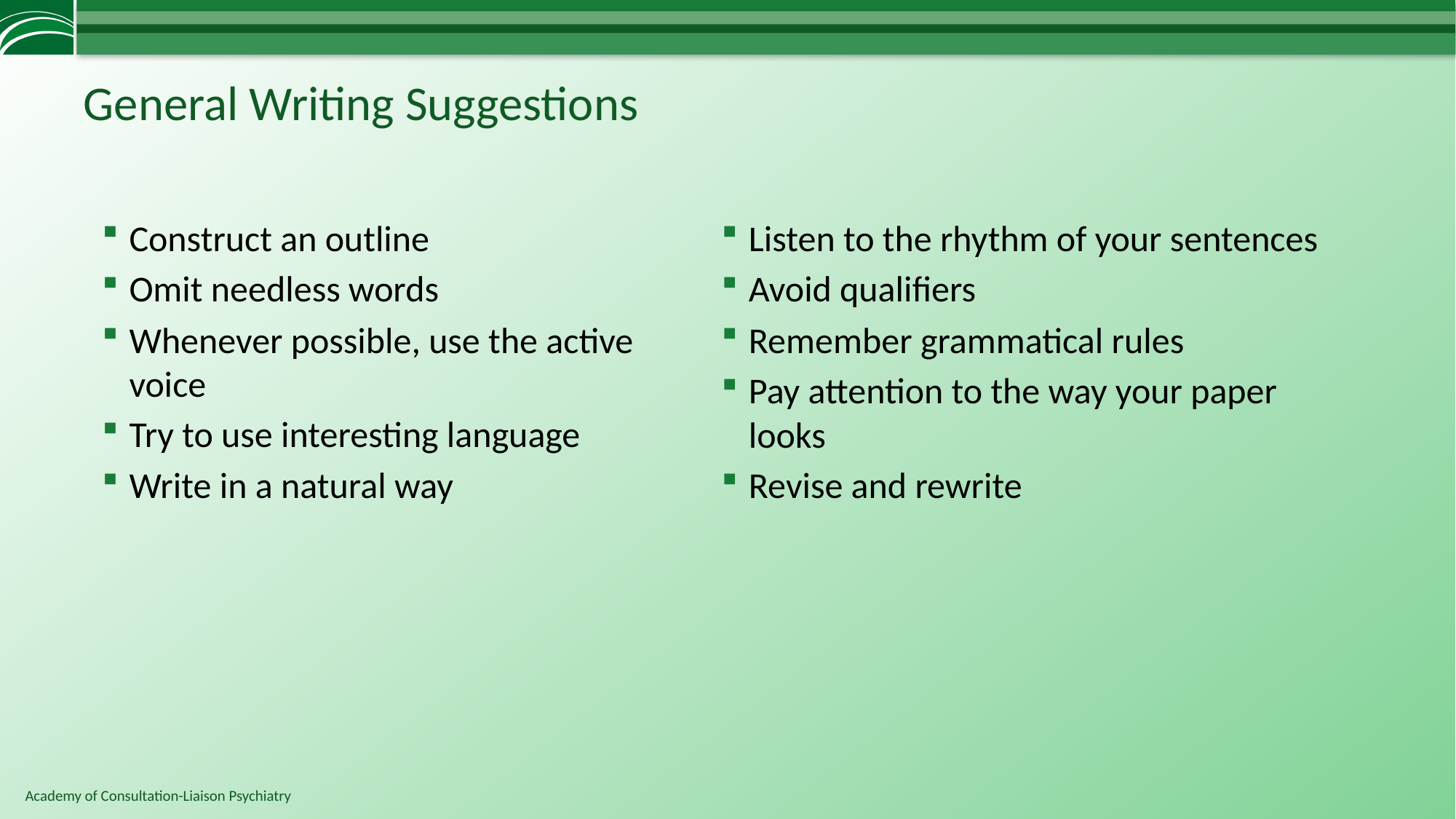

# General Writing Suggestions
Listen to the rhythm of your sentences
Avoid qualifiers
Remember grammatical rules
Pay attention to the way your paper looks
Revise and rewrite

Construct an outline
Omit needless words
Whenever possible, use the active voice
Try to use interesting language
Write in a natural way